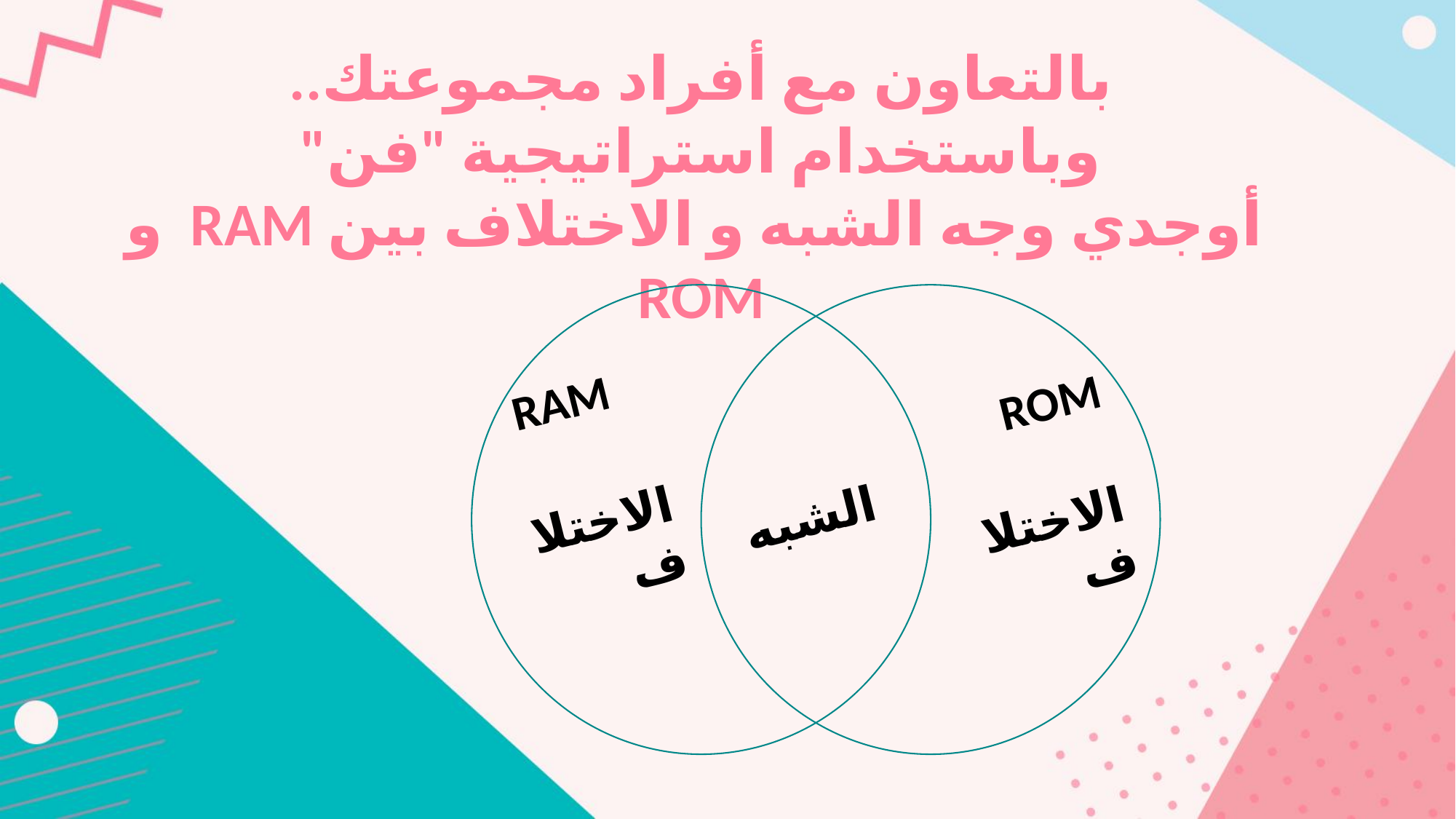

بالتعاون مع أفراد مجموعتك..
وباستخدام استراتيجية "فن"
 أوجدي وجه الشبه و الاختلاف بين RAM  و ROM

ROM
RAM
الشبه
الاختلاف
الاختلاف